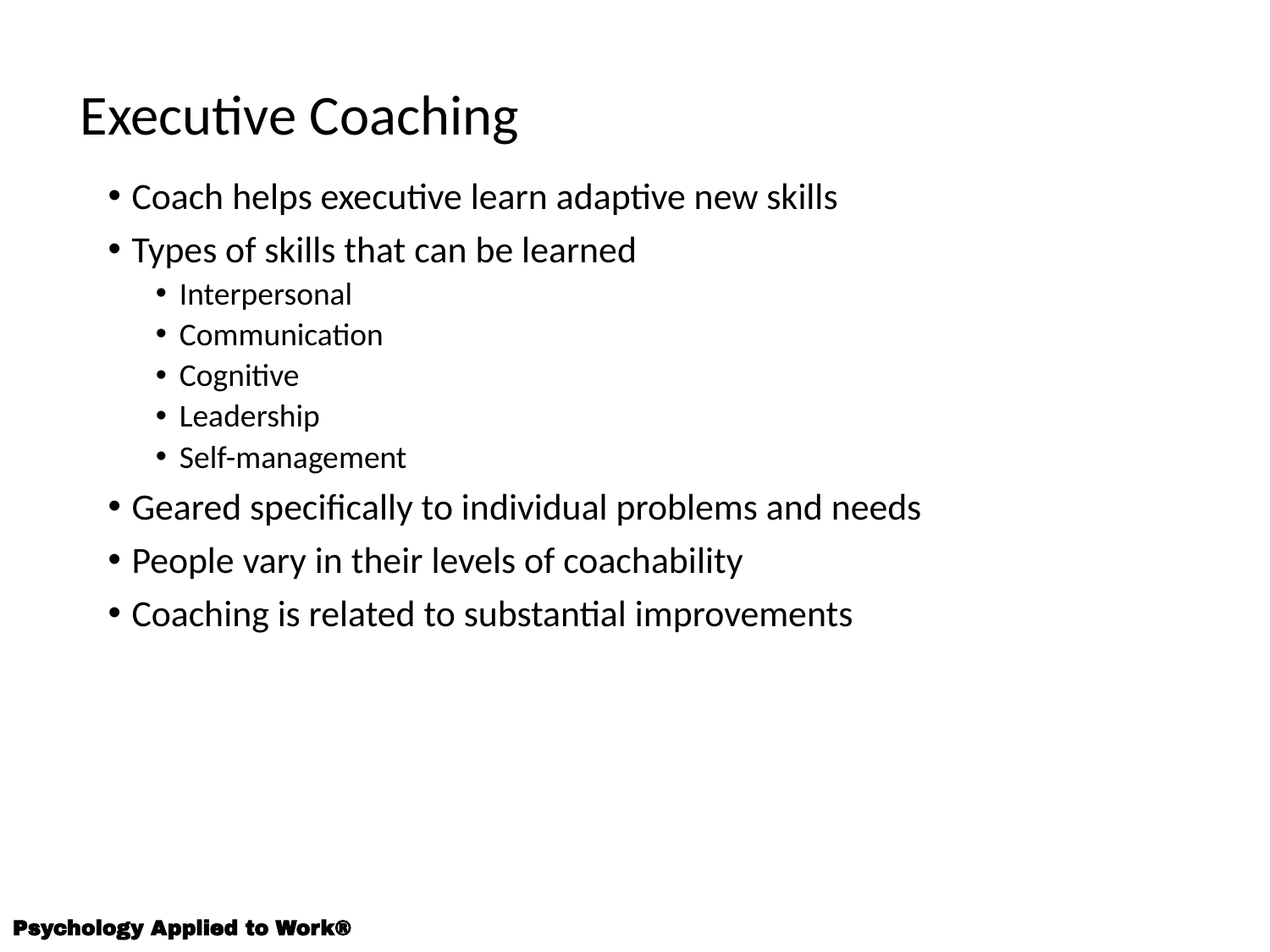

# Executive Coaching
Coach helps executive learn adaptive new skills
Types of skills that can be learned
Interpersonal
Communication
Cognitive
Leadership
Self-management
Geared specifically to individual problems and needs
People vary in their levels of coachability
Coaching is related to substantial improvements
16
Psychology Applied to Work®